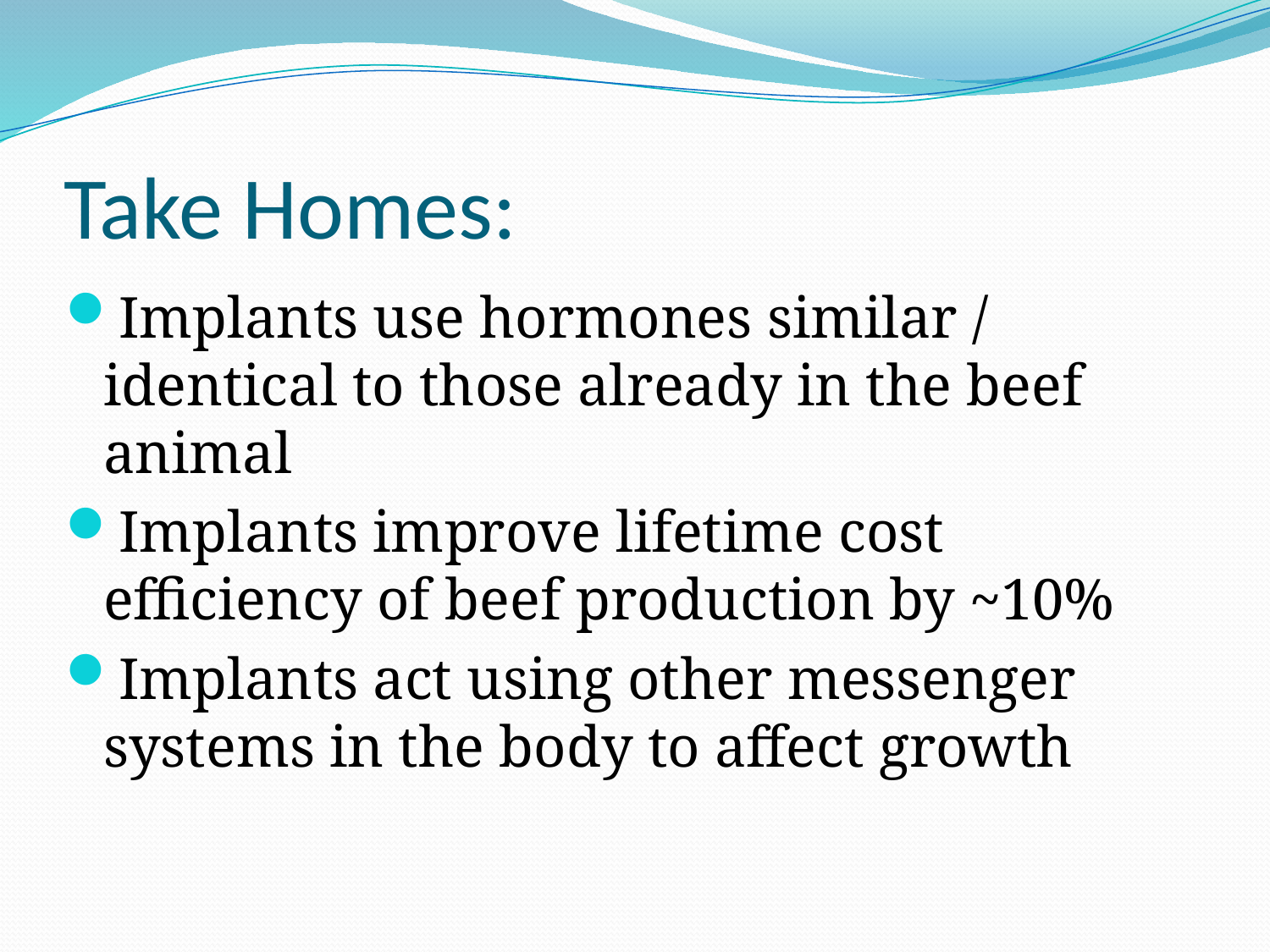

# Take Homes:
Implants use hormones similar / identical to those already in the beef animal
Implants improve lifetime cost efficiency of beef production by ~10%
Implants act using other messenger systems in the body to affect growth